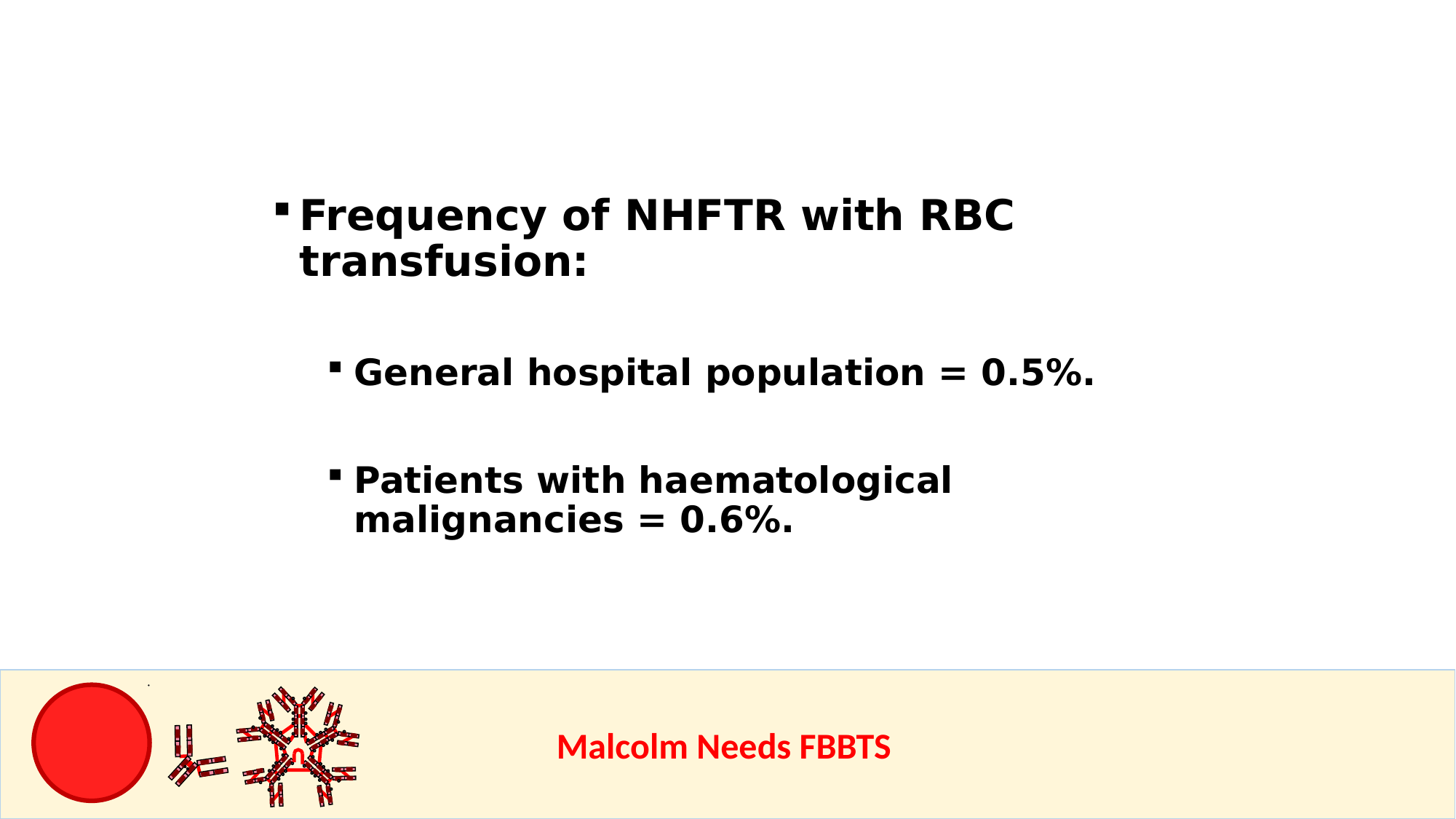

Frequency of NHFTR with RBC transfusion:

General hospital population = 0.5%.

Patients with haematological malignancies = 0.6%.

					Malcolm Needs FBBTS